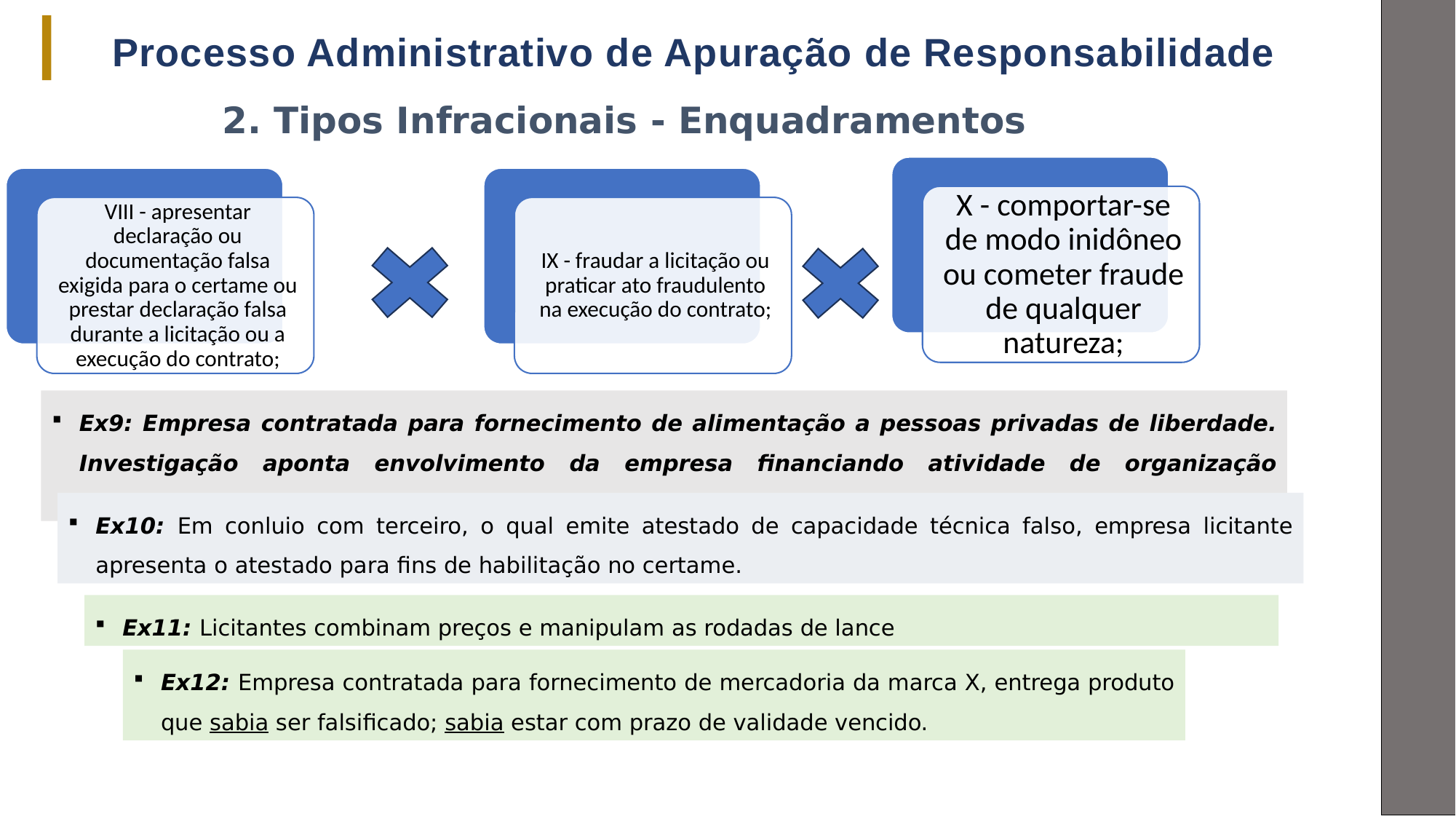

Processo Administrativo de Apuração de Responsabilidade
2. Tipos Infracionais - Enquadramentos
VIII - apresentar declaração ou documentação falsa exigida para o certame ou prestar declaração falsa durante a licitação ou a execução do contrato;
IX - fraudar a licitação ou praticar ato fraudulento na execução do contrato;
X - comportar-se de modo inidôneo ou cometer fraude de qualquer natureza;

Ex9: Empresa contratada para fornecimento de alimentação a pessoas privadas de liberdade. Investigação aponta envolvimento da empresa financiando atividade de organização criminosa.
Ex10: Em conluio com terceiro, o qual emite atestado de capacidade técnica falso, empresa licitante apresenta o atestado para fins de habilitação no certame.
Ex11: Licitantes combinam preços e manipulam as rodadas de lance
Ex12: Empresa contratada para fornecimento de mercadoria da marca X, entrega produto que sabia ser falsificado; sabia estar com prazo de validade vencido.